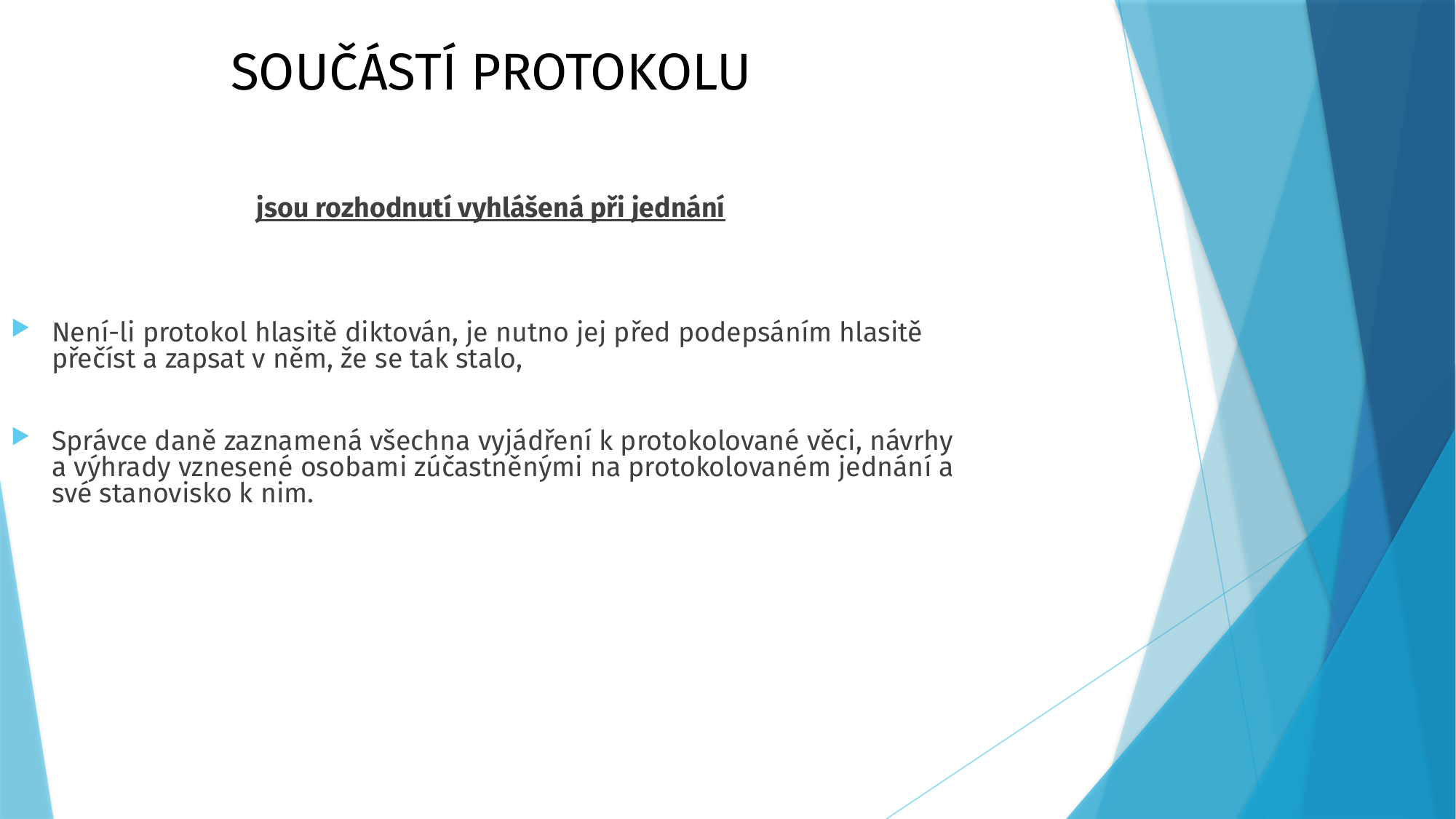

Součástí protokolu
jsou rozhodnutí vyhlášená při jednání

Není-li protokol hlasitě diktován, je nutno jej před podepsáním hlasitě přečíst a zapsat v něm, že se tak stalo,

Správce daně zaznamená všechna vyjádření k protokolované věci, návrhy a výhrady vznesené osobami zúčastněnými na protokolovaném jednání a své stanovisko k nim.